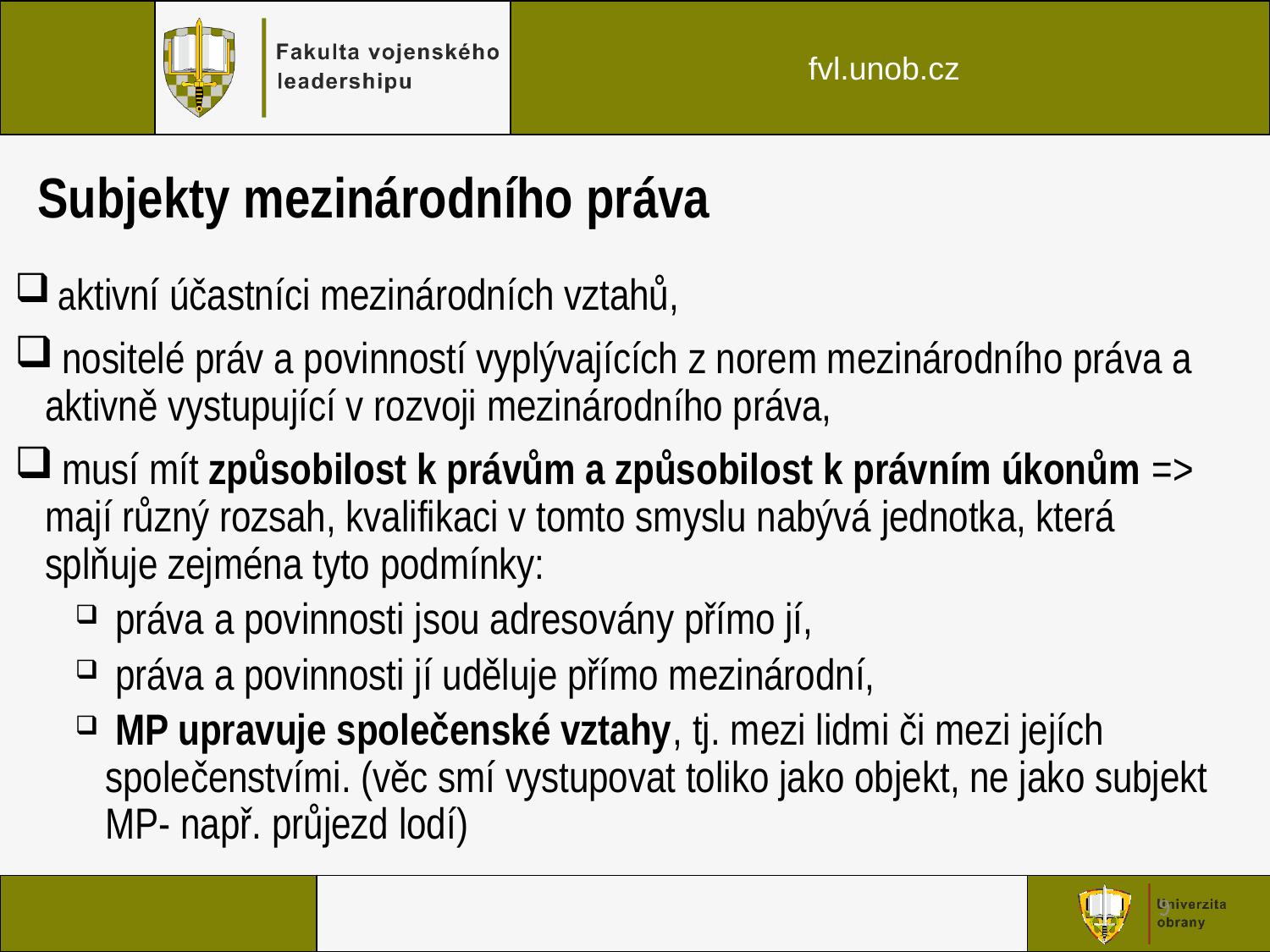

# Subjekty mezinárodního práva
 aktivní účastníci mezinárodních vztahů,
 nositelé práv a povinností vyplývajících z norem mezinárodního práva a aktivně vystupující v rozvoji mezinárodního práva,
 musí mít způsobilost k právům a způsobilost k právním úkonům => mají různý rozsah, kvalifikaci v tomto smyslu nabývá jednotka, která splňuje zejména tyto podmínky:
 práva a povinnosti jsou adresovány přímo jí,
 práva a povinnosti jí uděluje přímo mezinárodní,
 MP upravuje společenské vztahy, tj. mezi lidmi či mezi jejích společenstvími. (věc smí vystupovat toliko jako objekt, ne jako subjekt MP- např. průjezd lodí)
9